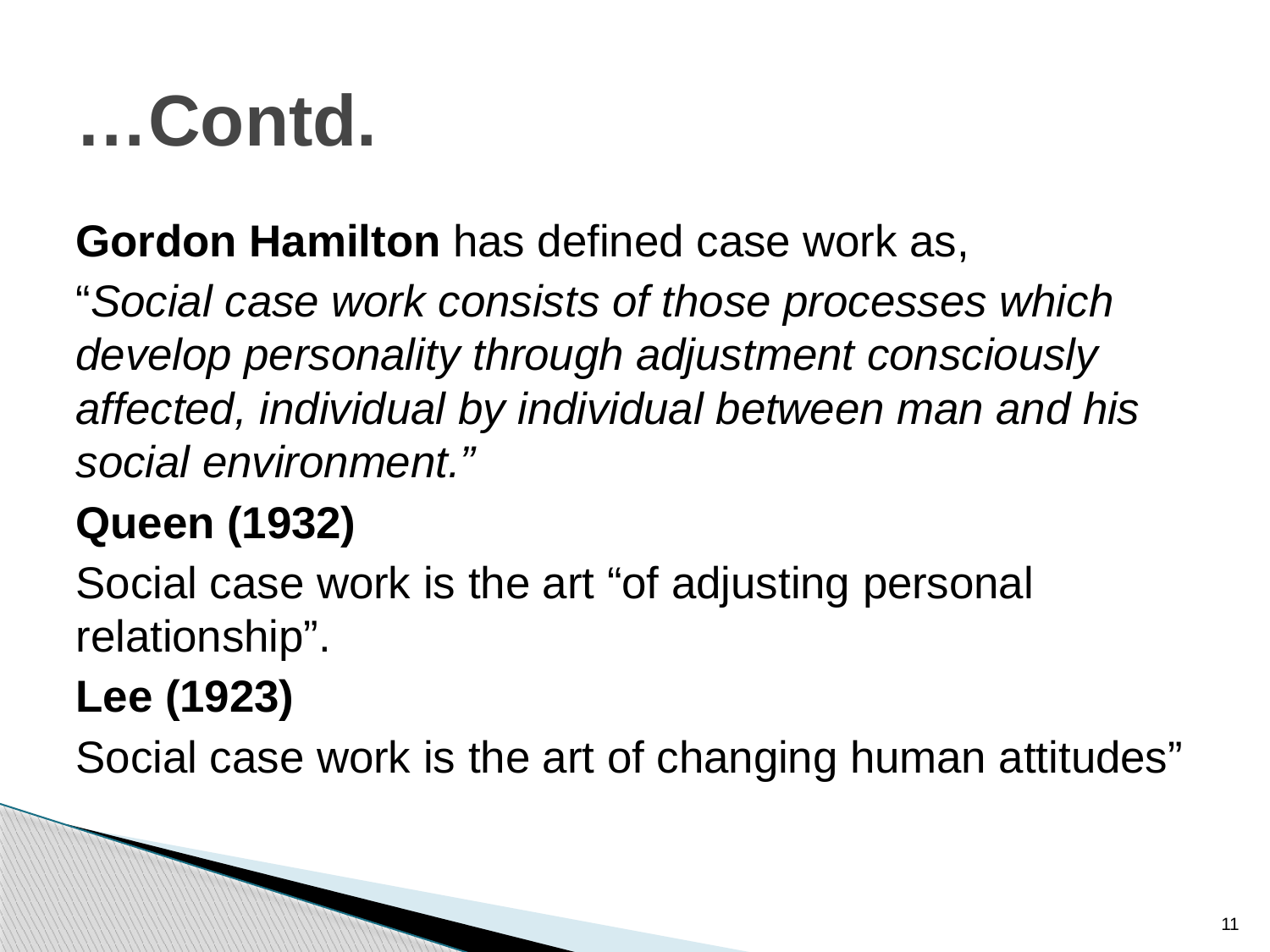

# …Contd.
Gordon Hamilton has defined case work as,
“Social case work consists of those processes which develop personality through adjustment consciously affected, individual by individual between man and his social environment.”
Queen (1932)
Social case work is the art “of adjusting personal relationship”.
Lee (1923)
Social case work is the art of changing human attitudes”
11